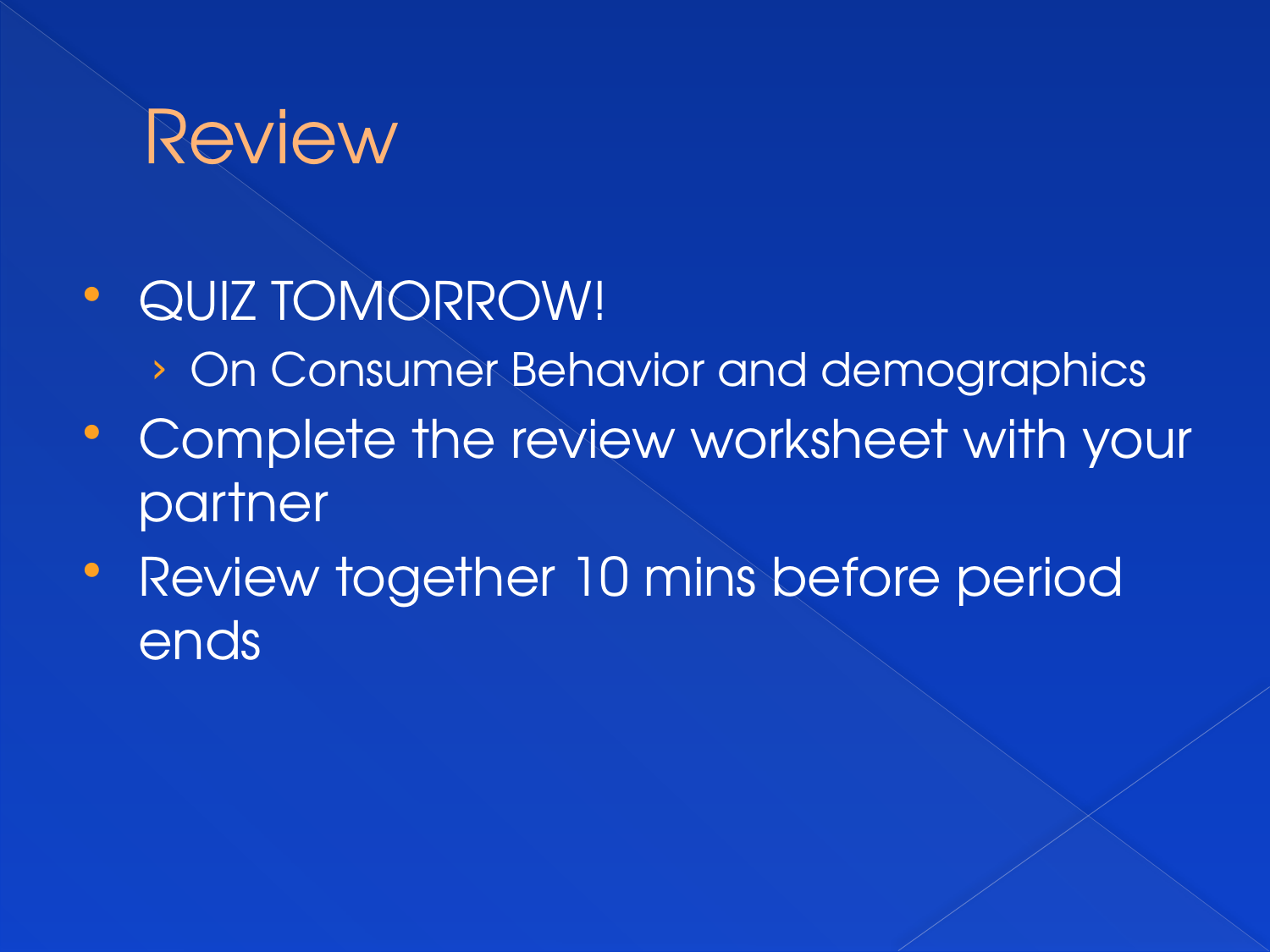

# Review
QUIZ TOMORROW!
On Consumer Behavior and demographics
Complete the review worksheet with your partner
Review together 10 mins before period ends